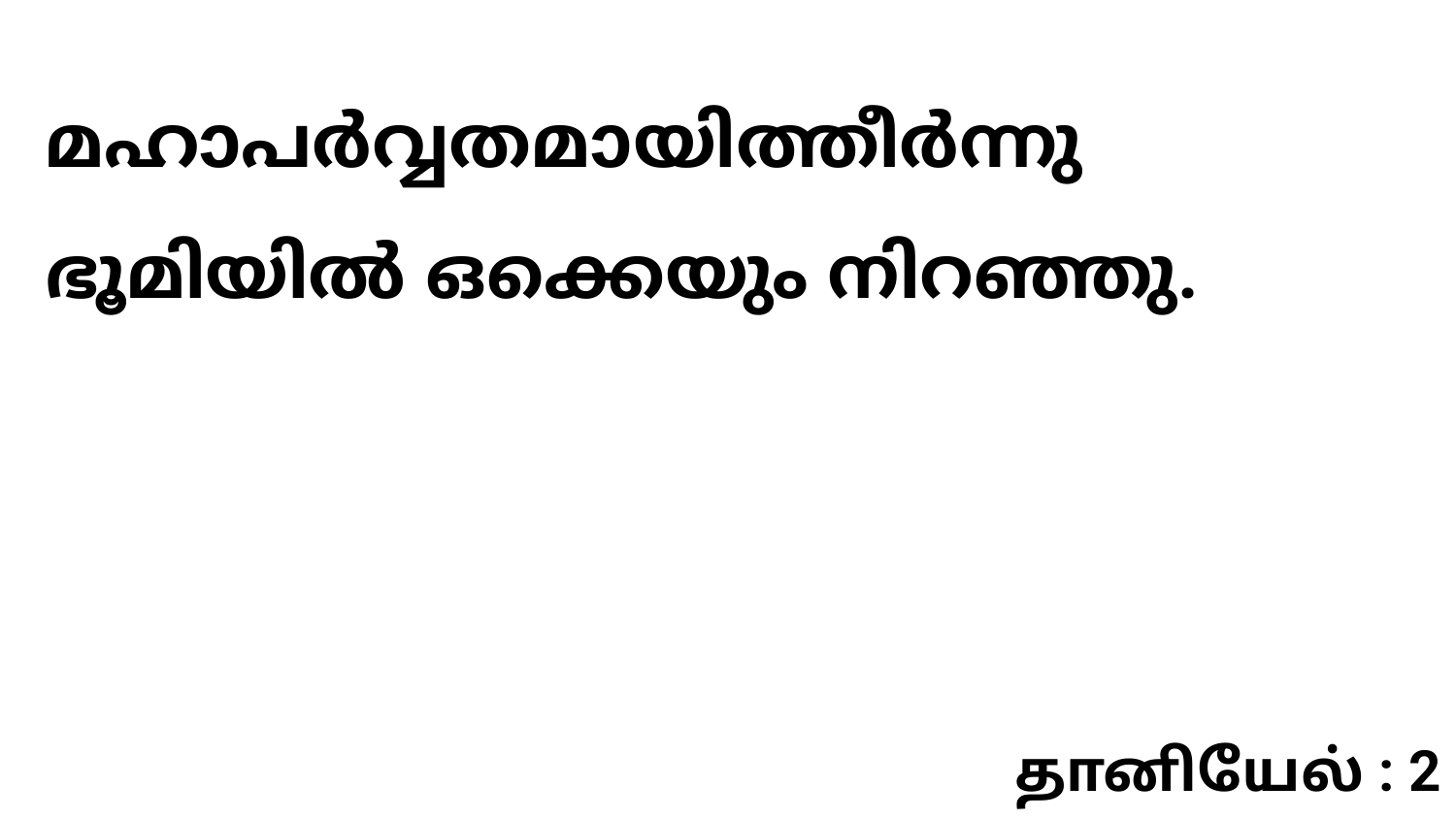

മഹാപർവ്വതമായിത്തീർന്നു ഭൂമിയിൽ ഒക്കെയും നിറഞ്ഞു.
தானியேல் : 2